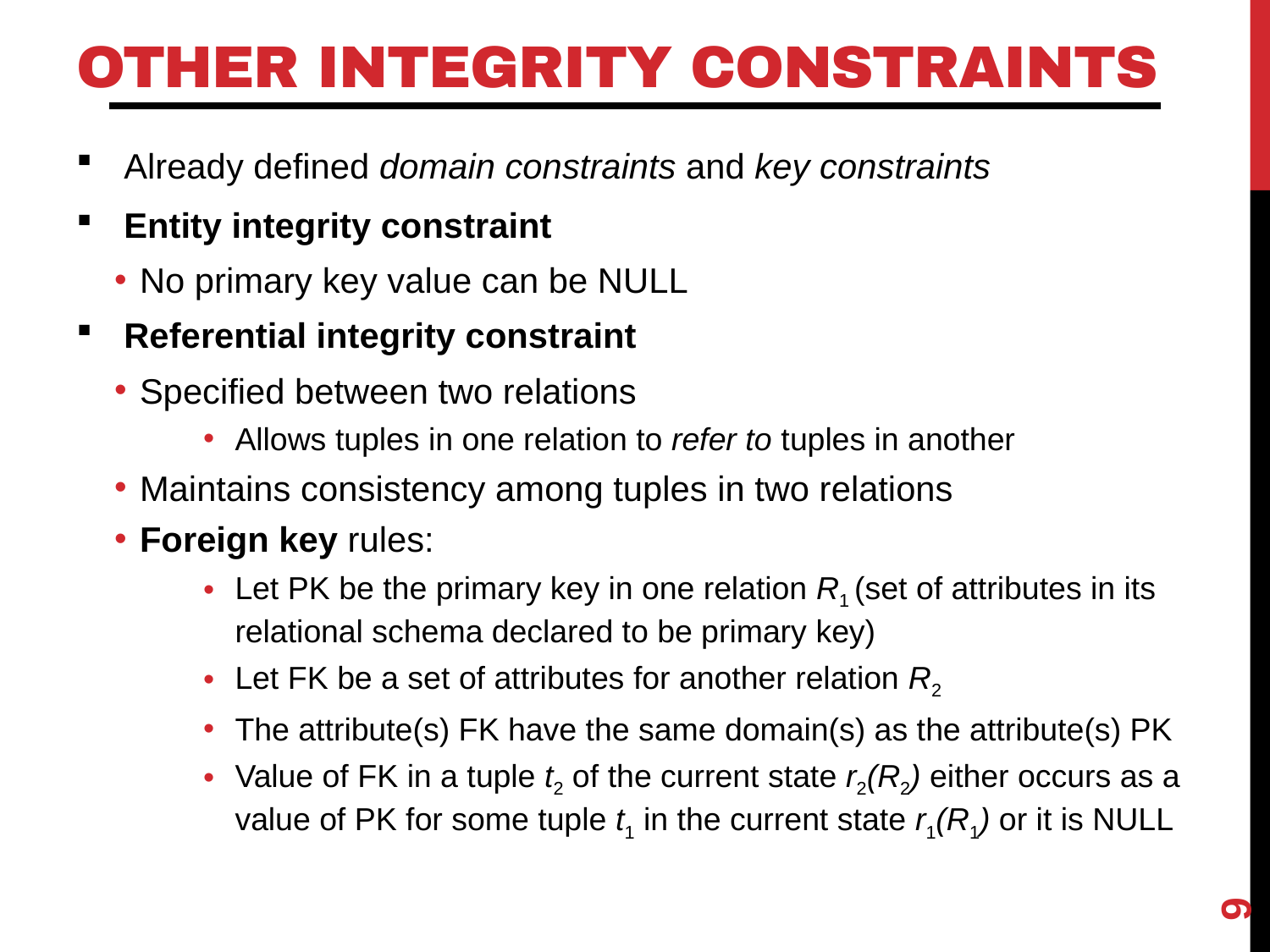

# Other Integrity Constraints
Already defined domain constraints and key constraints
Entity integrity constraint
No primary key value can be NULL
Referential integrity constraint
Specified between two relations
Allows tuples in one relation to refer to tuples in another
Maintains consistency among tuples in two relations
Foreign key rules:
Let PK be the primary key in one relation R1 (set of attributes in its relational schema declared to be primary key)
Let FK be a set of attributes for another relation R2
The attribute(s) FK have the same domain(s) as the attribute(s) PK
Value of FK in a tuple t2 of the current state r2(R2) either occurs as a value of PK for some tuple t1 in the current state r1(R1) or it is NULL

9